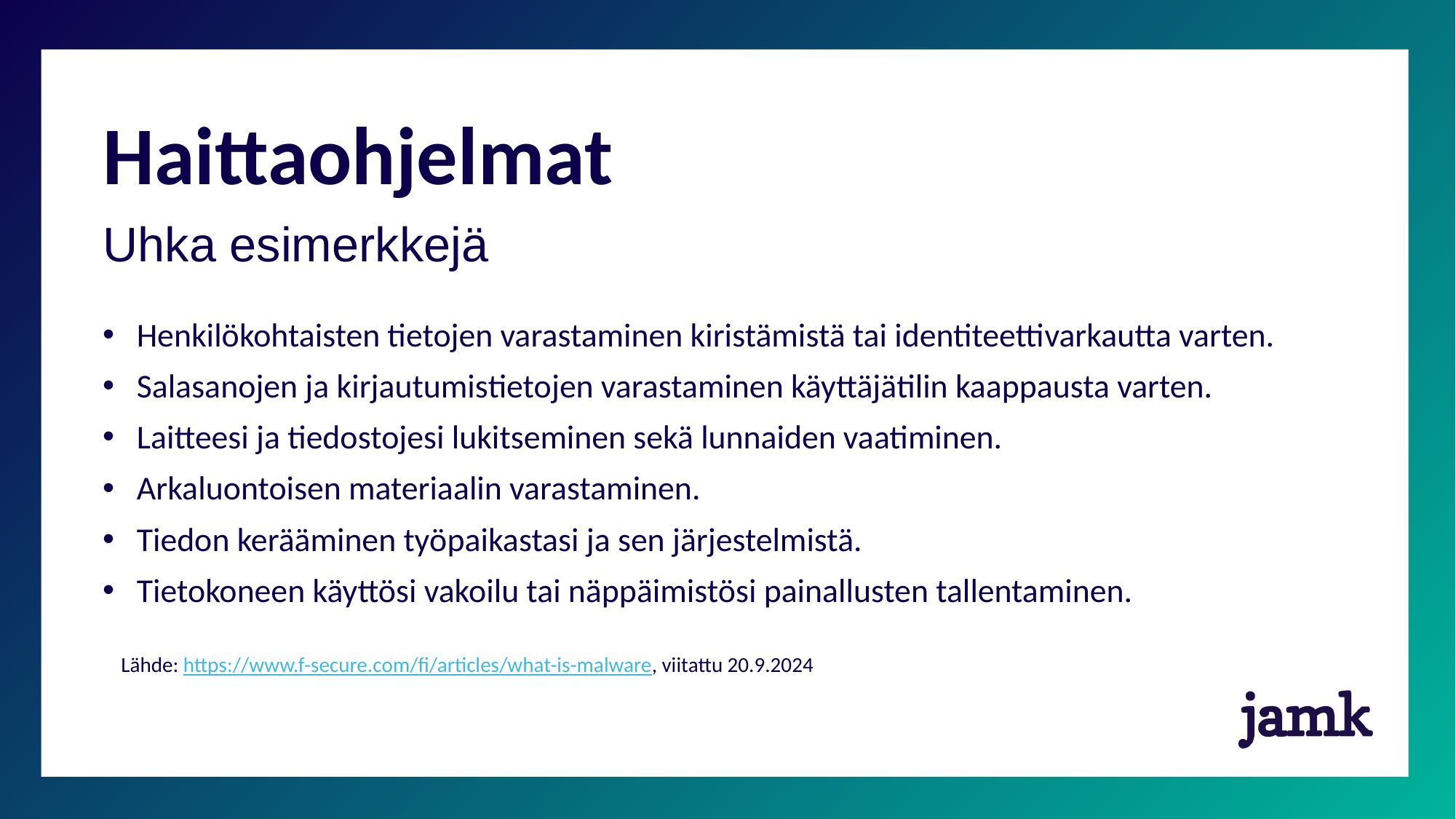

# Haittaohjelmat
Uhka esimerkkejä
Henkilö­kohtaisten tietojen varastaminen kiristämistä tai identiteetti­varkautta varten.
Sala­sanojen ja kirjautumis­tietojen varastaminen käyttäjä­tilin kaappausta varten.
Laitteesi ja tiedostojesi lukitseminen sekä lunnaiden vaatiminen.
Arka­luontoisen materiaalin varastaminen.
Tiedon kerääminen työ­paikastasi ja sen järjestelmistä.
Tieto­koneen ­käyttösi vakoilu tai näppäimistösi painallusten tallentaminen.
Lähde: https://www.f-secure.com/fi/articles/what-is-malware, viitattu 20.9.2024